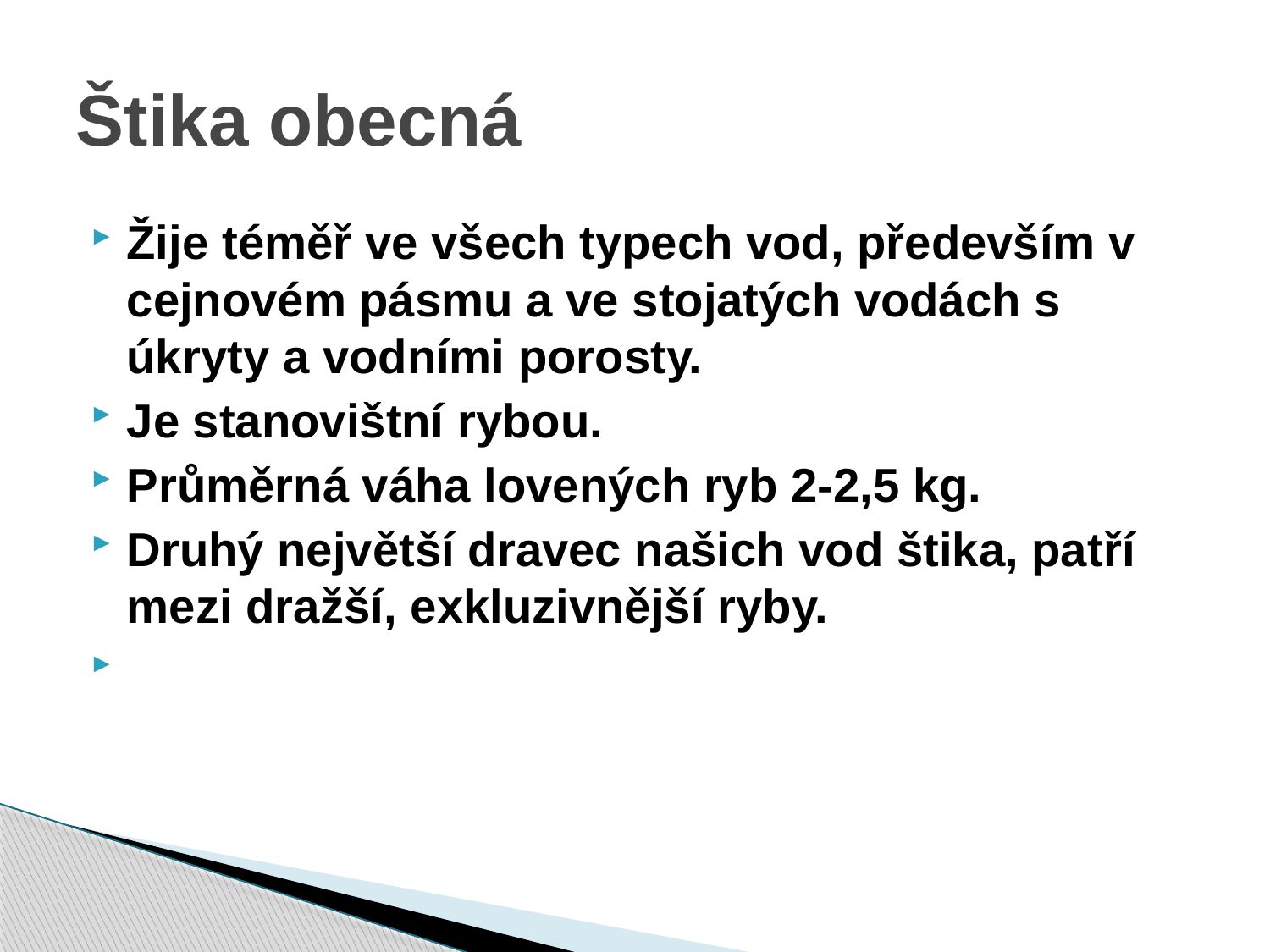

# Štika obecná
Žije téměř ve všech typech vod, především v cejnovém pásmu a ve stojatých vodách s úkryty a vodními porosty.
Je stanovištní rybou.
Průměrná váha lovených ryb 2-2,5 kg.
Druhý největší dravec našich vod štika, patří mezi dražší, exkluzivnější ryby.